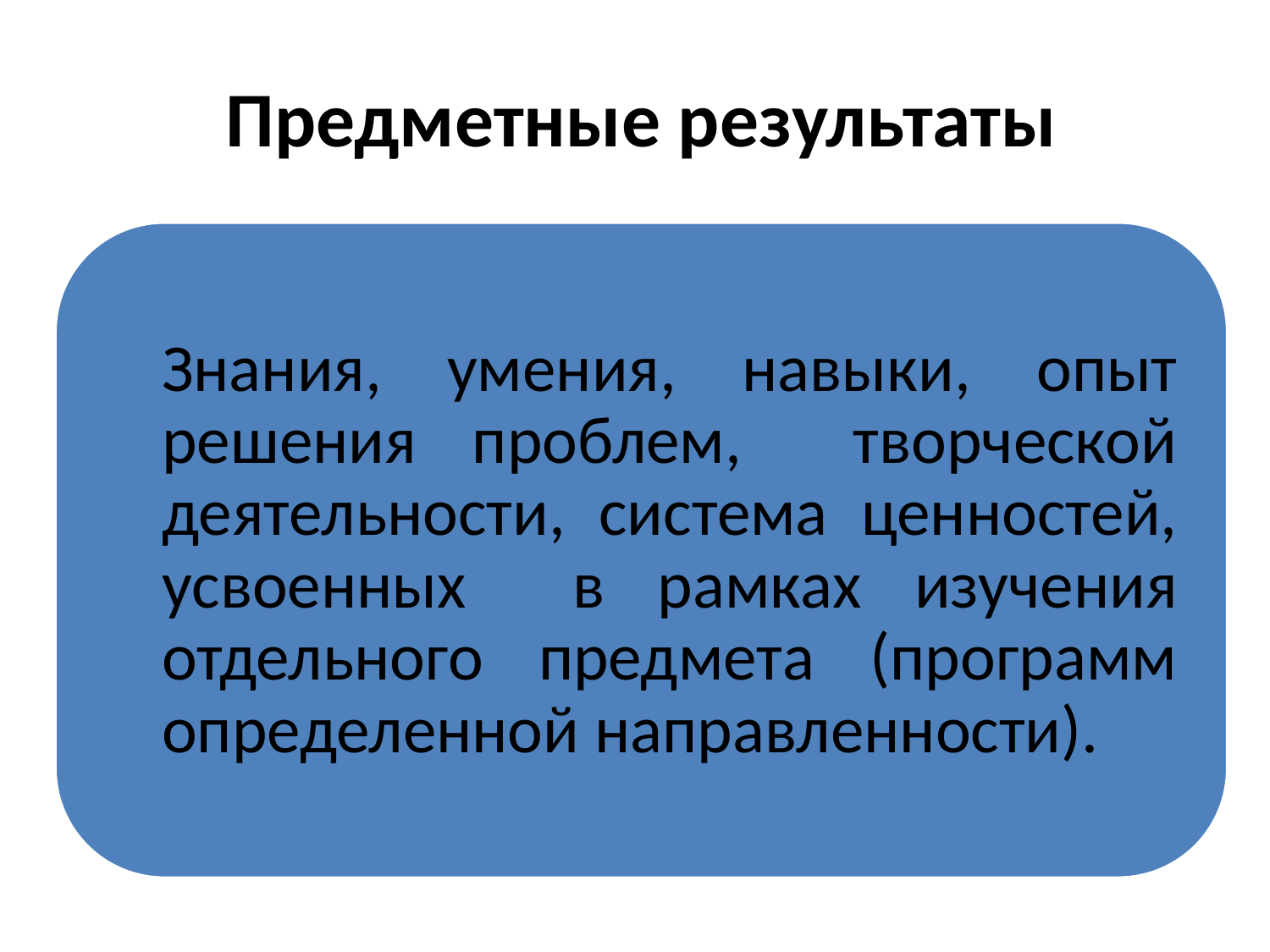

# Предметные результаты

Знания, умения, навыки, опыт решения проблем,  творческой деятельности, система ценностей, усвоенных  в рамках изучения отдельного предмета (программ определенной направленности).